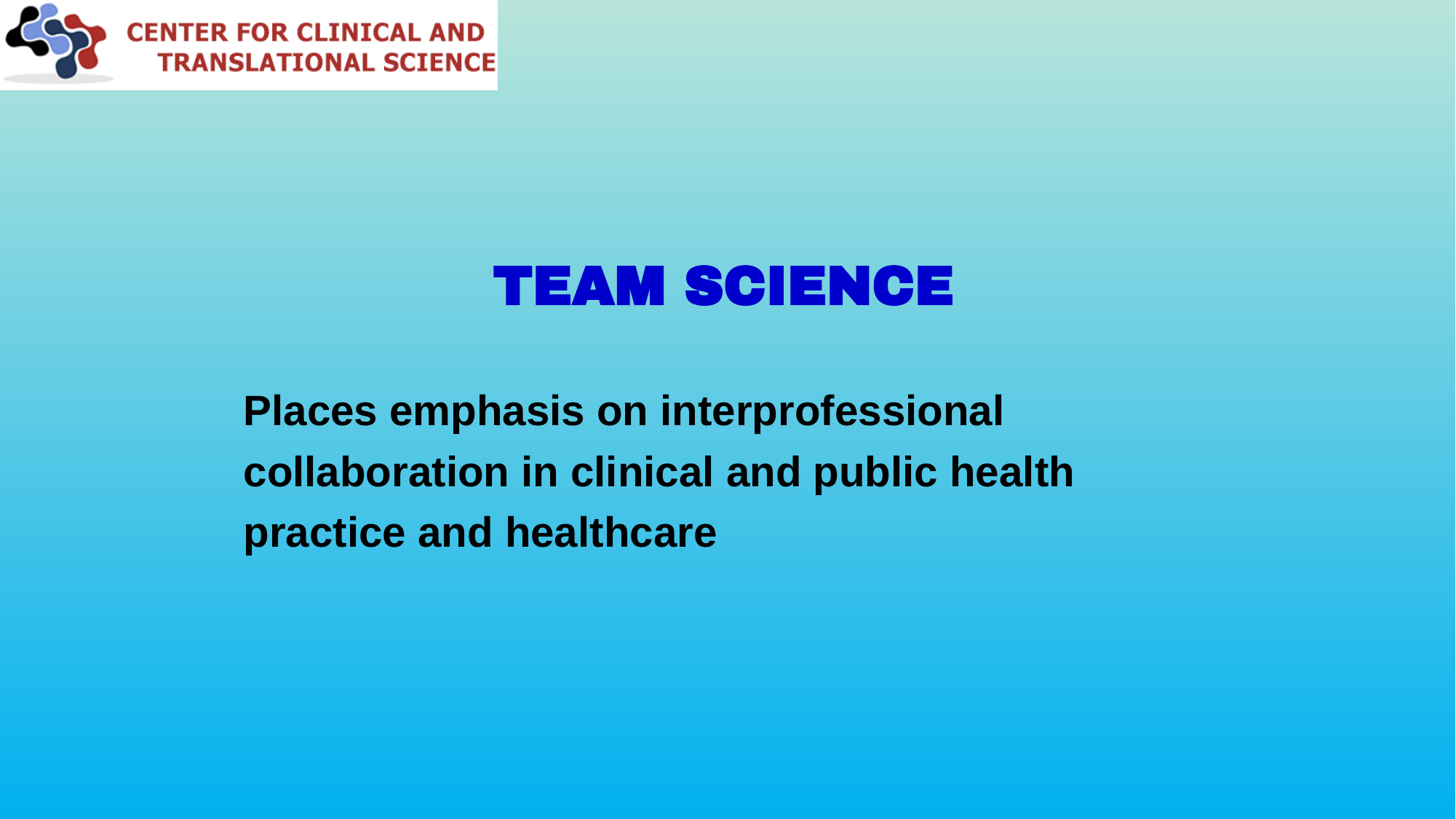

# Team Science
Places emphasis on interprofessional collaboration in clinical and public health practice and healthcare